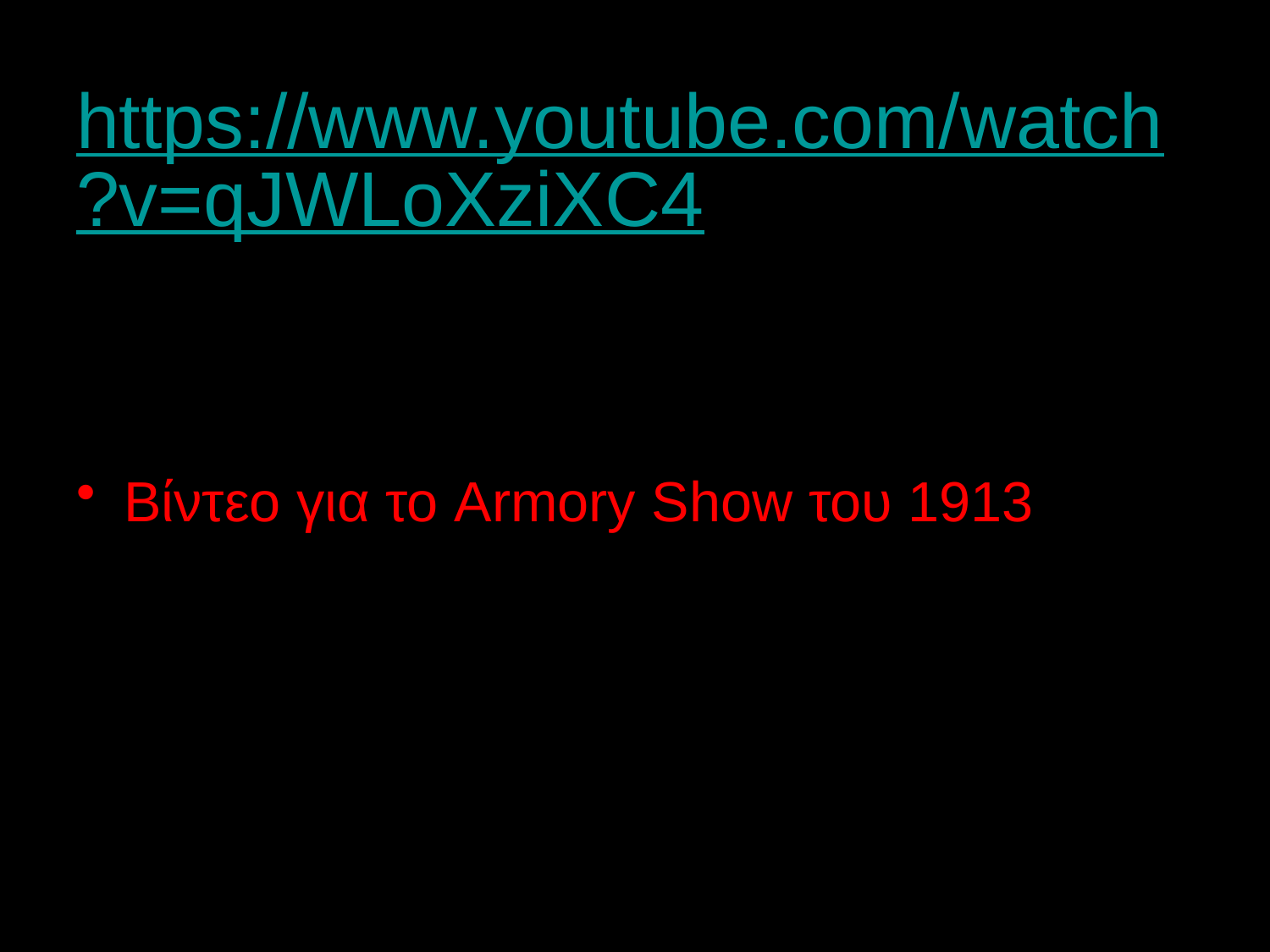

# https://www.youtube.com/watch?v=qJWLoXziXC4

Βίντεο για το Armory Show του 1913
29